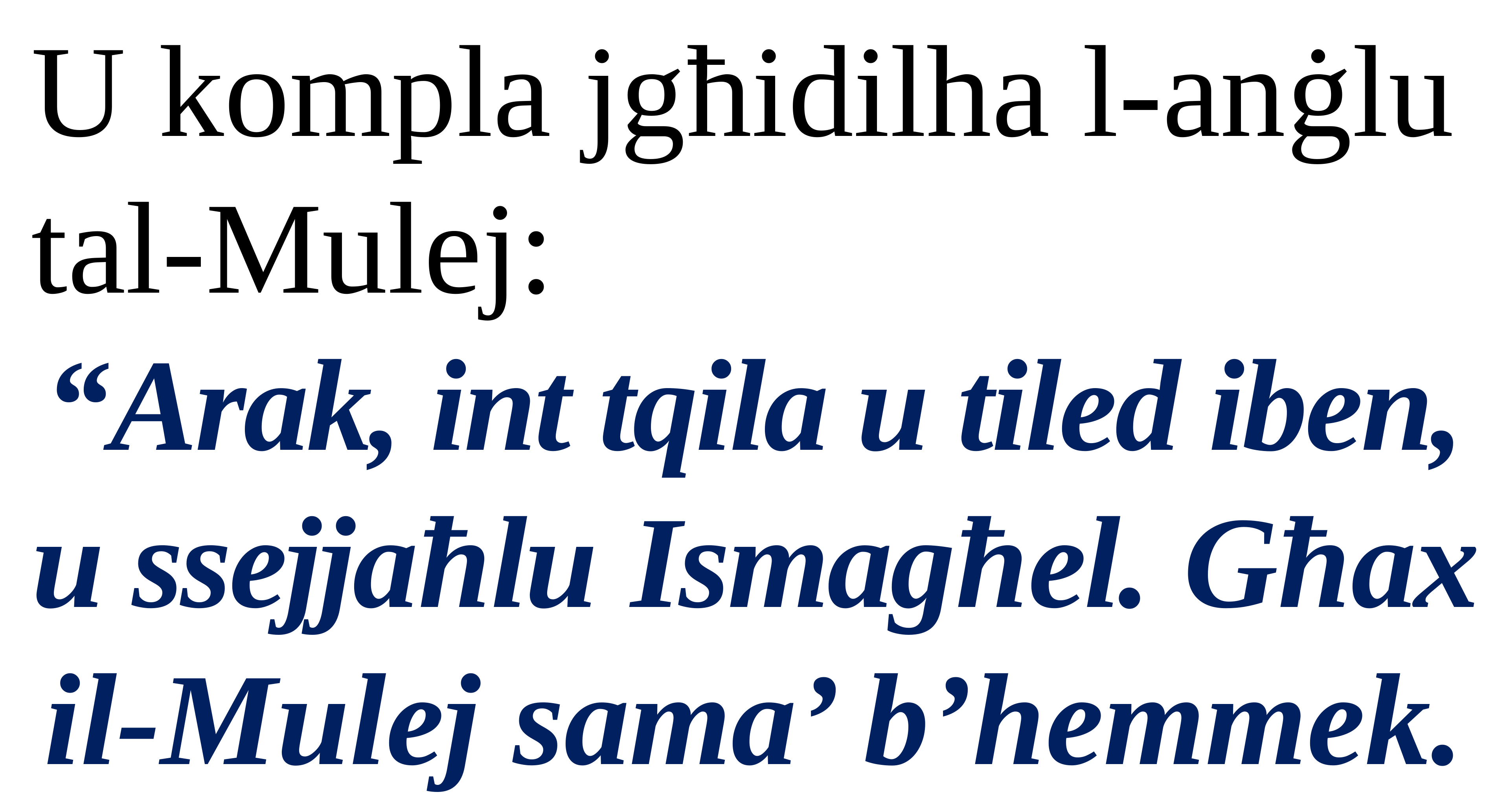

U kompla jgħidilha l-anġlu tal-Mulej:
“Arak, int tqila u tiled iben, u ssejjaħlu Ismagħel. Għax il-Mulej sama’ b’hemmek.